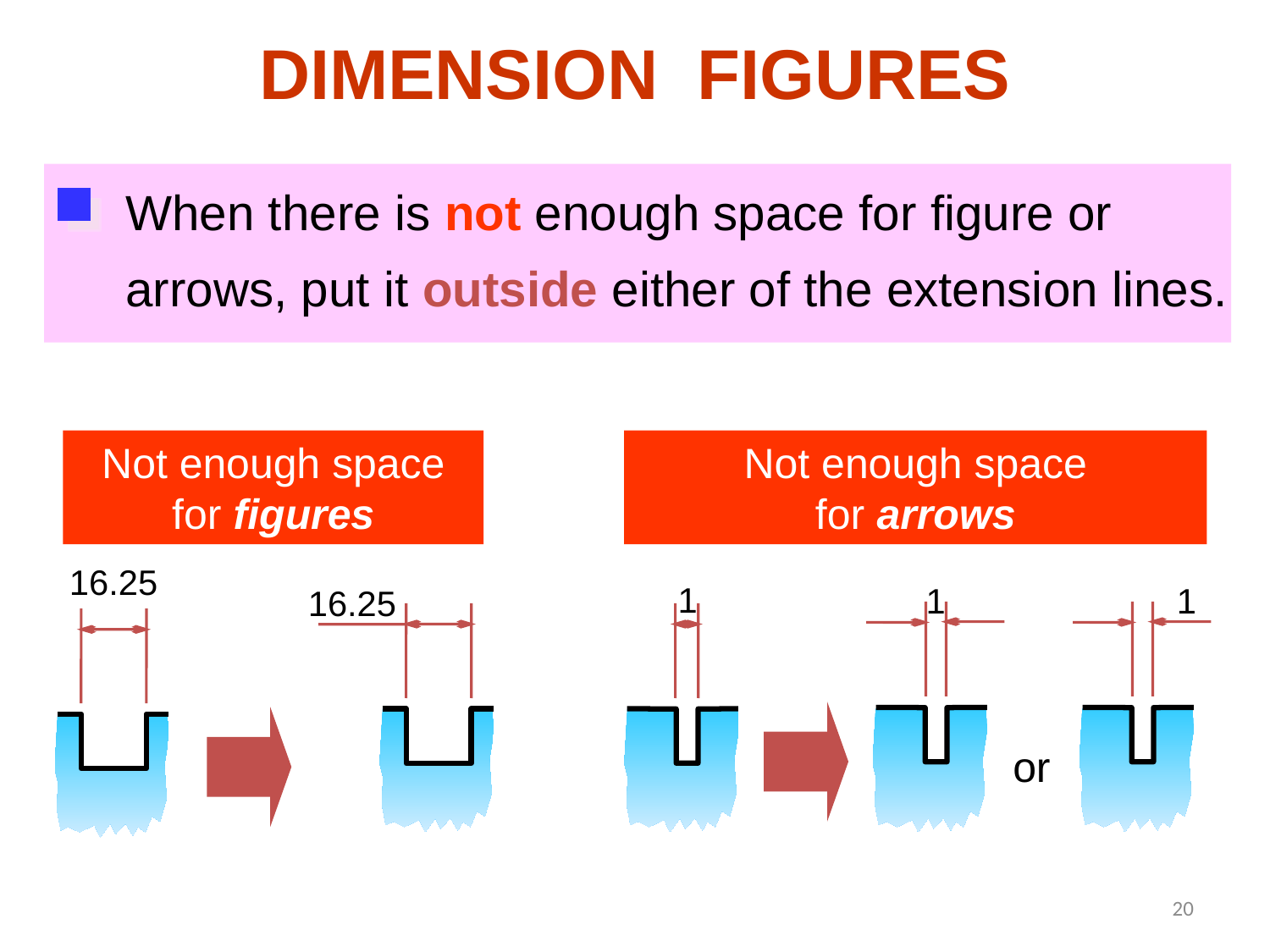

DIMENSION  FIGURES
When there is not enough space for figure or
arrows, put it outside either of the extension lines.

Not enough space
for figures
Not enough space
for arrows
16.25
1
1
1
16.25

or
20